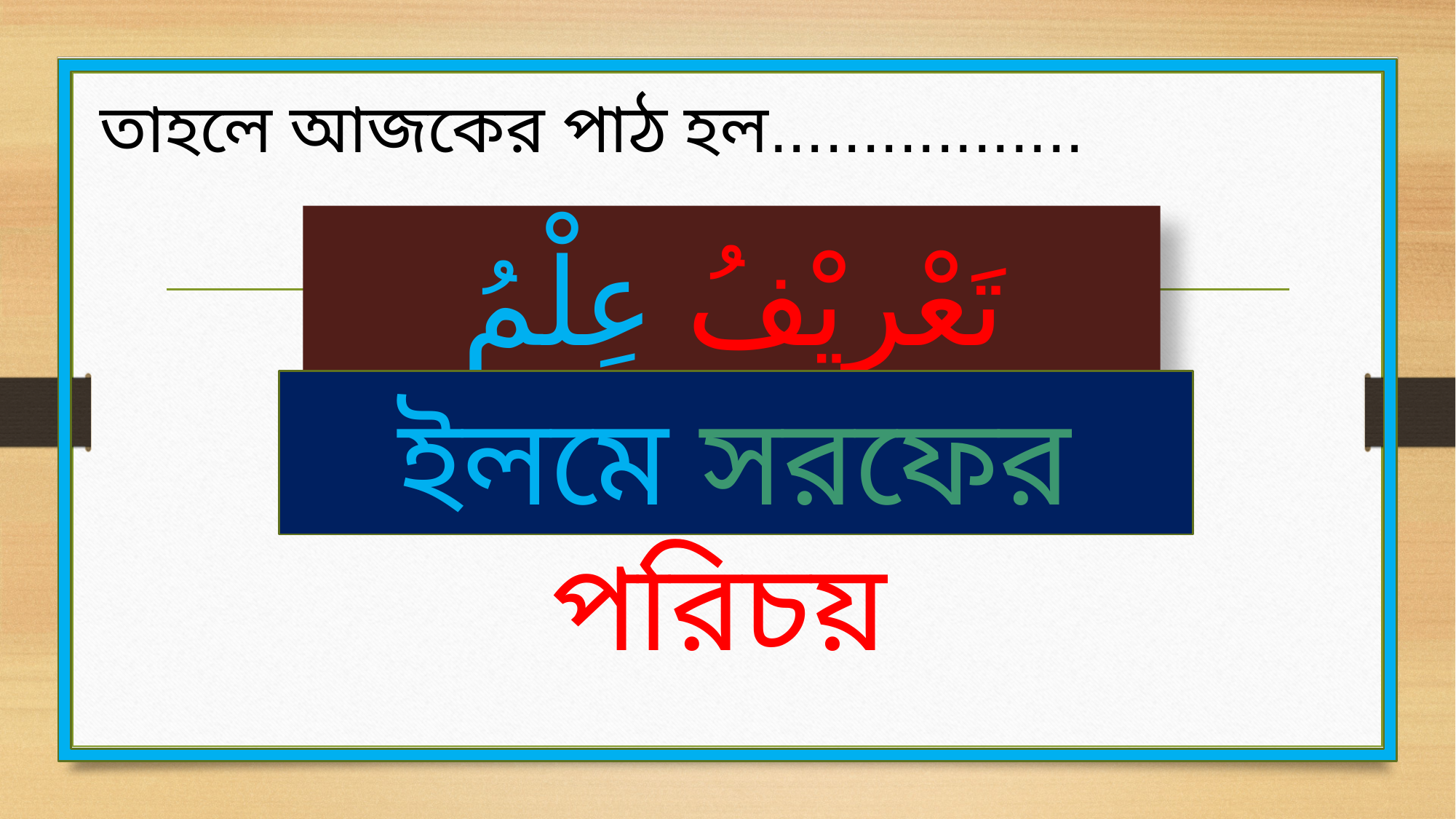

তাহলে আজকের পাঠ হল.................

تَعْرِيْفُ عِلْمُ الصَّرْفِ

ইলমে সরফের পরিচয়